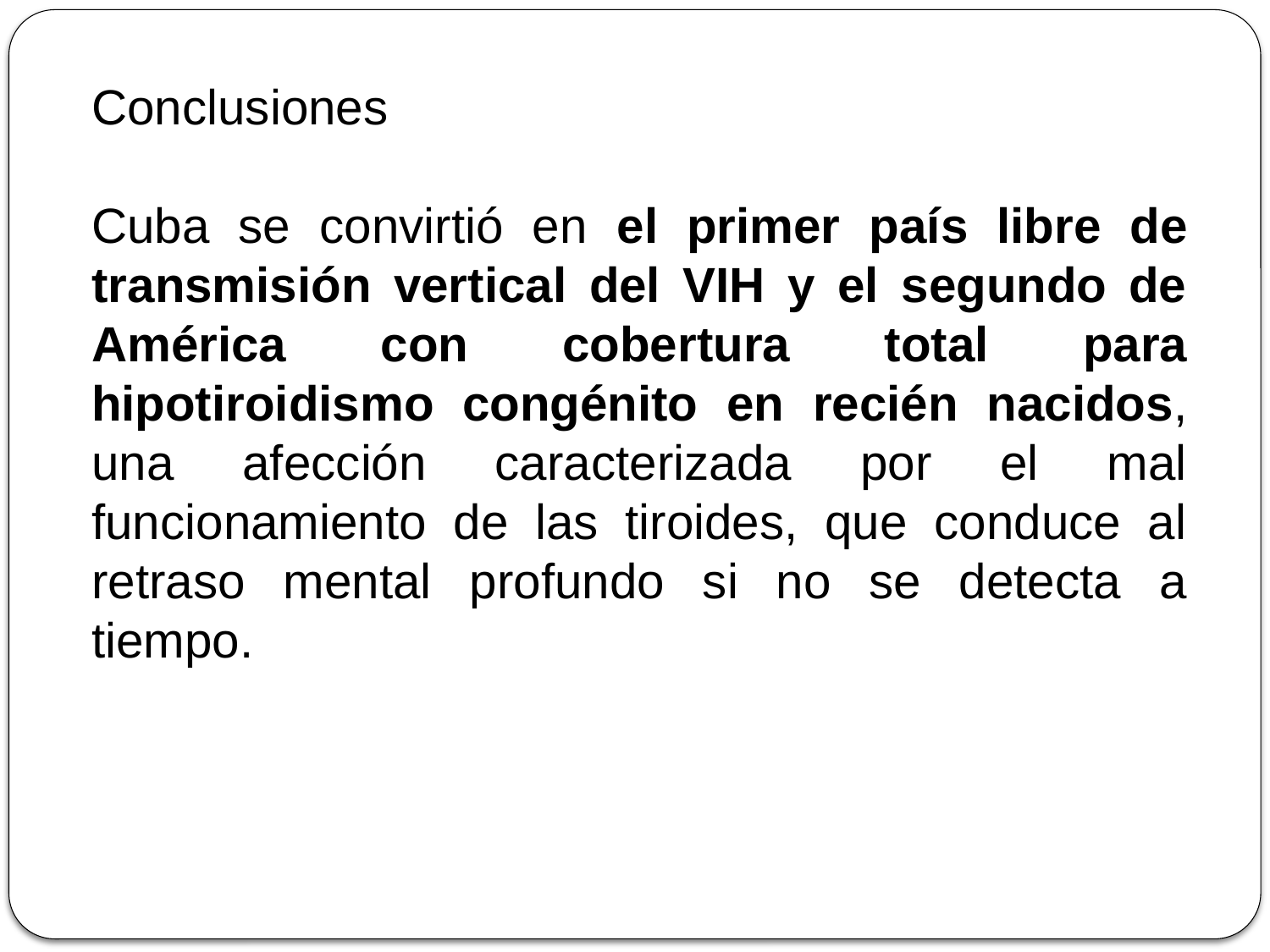

Conclusiones

Cuba se convirtió en el primer país libre de transmisión vertical del VIH y el segundo de América con cobertura total para hipotiroidismo congénito en recién nacidos, una afección caracterizada por el mal funcionamiento de las tiroides, que conduce al retraso mental profundo si no se detecta a tiempo.